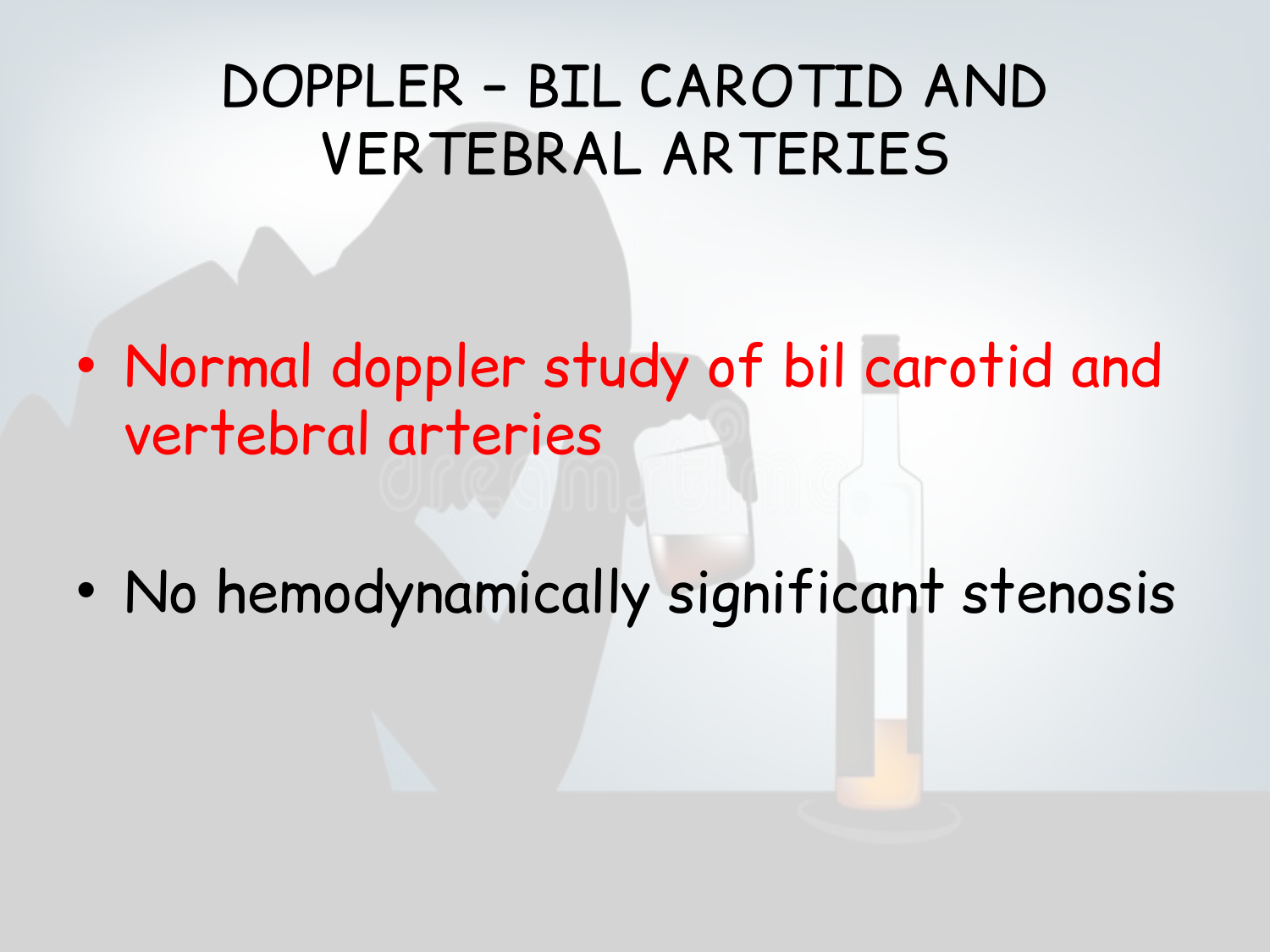

# DOPPLER – BIL CAROTID AND VERTEBRAL ARTERIES
Normal doppler study of bil carotid and vertebral arteries

No hemodynamically significant stenosis